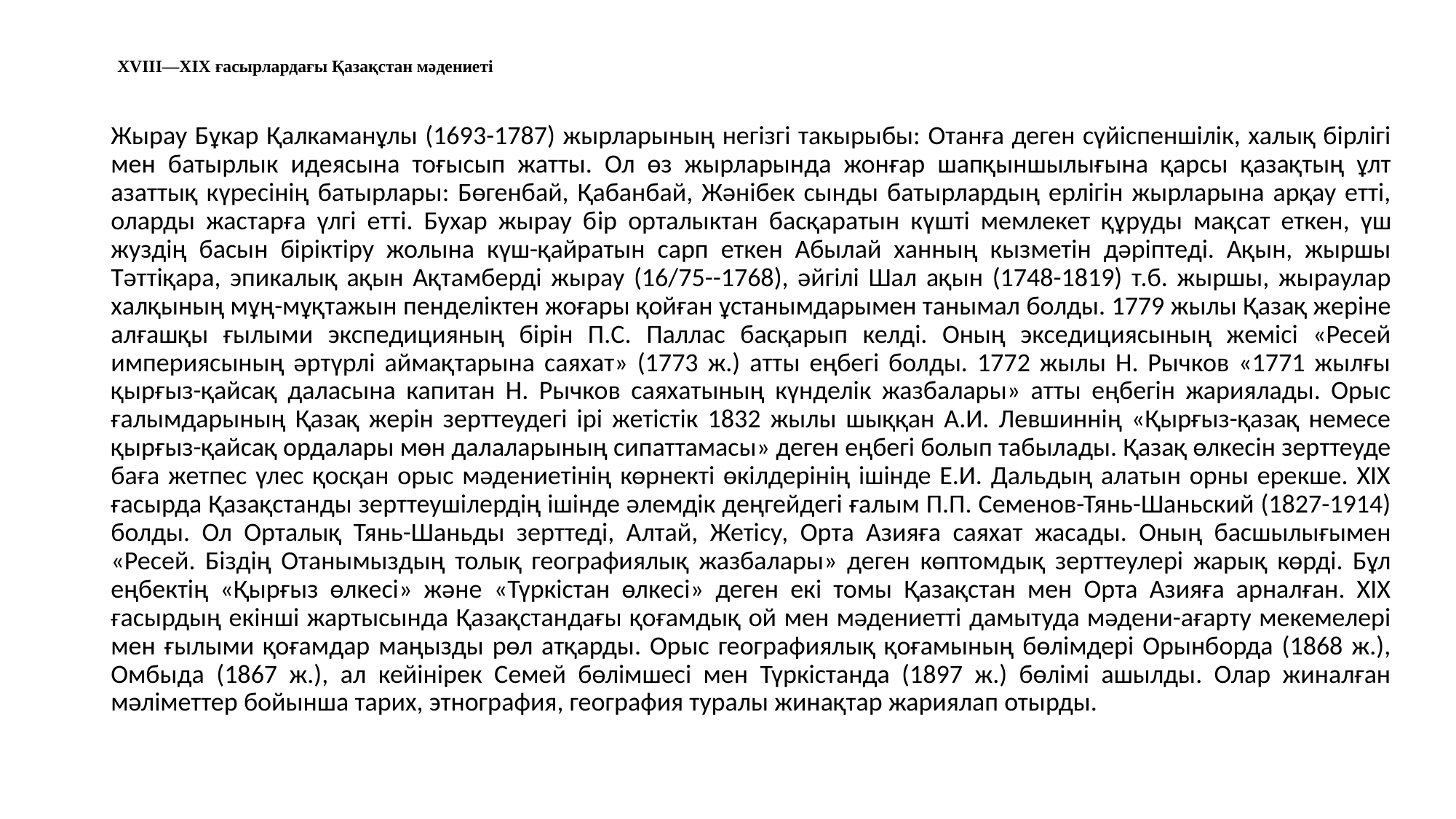

# XVIII—XIX ғасырлардағы Қазақстан мәдениеті
Жырау Бұкар Қалкаманұлы (1693-1787) жырларының негізгі такырыбы: Отанға деген сүйіспеншілік, халық бірлігі мен батырлык идеясына тоғысып жатты. Ол өз жырларында жонғар шапқыншылығына қарсы қазақтың ұлт азаттық күресінің батырлары: Бөгенбай, Қабанбай, Жәнібек сынды батырлардың ерлігін жырларына арқау етті, оларды жастарға үлгі етті. Бухар жырау бip орталыктан басқаратын күшті мемлекет құруды мақсат еткен, үш жуздің басын біріктіру жолына күш-қайратын сарп еткен Абылай ханның кызметін дәріптеді. Ақын, жыршы Тәттіқара, эпикалық ақын Ақтамберді жырау (16/75--1768), әйгілі Шал ақын (1748-1819) т.б. жыршы, жыраулар халқының мұң-мұқтажын пенделіктен жоғары қойған ұстанымдарымен танымал болды. 1779 жылы Қазақ жеріне алғашқы ғылыми экспедицияның бірін П.С. Паллас басқарып келді. Оның экседициясының жемісі «Ресей империясының әртүрлі аймақтарына саяхат» (1773 ж.) атты еңбегі болды. 1772 жылы Н. Рычков «1771 жылғы қырғыз-қайсақ даласына капитан Н. Рычков саяхатының күнделік жазбалары» атты еңбегін жариялады. Орыс ғалымдарының Қазақ жерін зерттеудегі ірі жетістік 1832 жылы шыққан А.И. Левшиннің «Қырғыз-қазақ немесе қырғыз-қайсақ ордалары мөн далаларының сипаттамасы» деген еңбегі болып табылады. Қазақ өлкесін зерттеуде баға жетпес үлес қосқан орыс мәдениетінің көрнекті өкілдерінің ішінде Е.И. Дальдың алатын орны ерекше. ХІХ ғасырда Қазақстанды зерттеушілердің ішінде әлемдік деңгейдегі ғалым П.П. Семенов-Тянь-Шаньский (1827-1914) болды. Ол Орталық Тянь-Шаньды зерттеді, Алтай, Жетісу, Орта Азияға саяхат жасады. Оның басшылығымен «Ресей. Біздің Отанымыздың толық географиялық жазбалары» деген көптомдық зерттеулері жарық көрді. Бұл еңбектің «Қырғыз өлкесі» және «Түркістан өлкесі» деген екі томы Қазақстан мен Орта Азияға арналған. ХІХ ғасырдың екінші жартысында Қазақстандағы қоғамдық ой мен мәдениетті дамытуда мәдени-ағарту мекемелері мен ғылыми қоғамдар маңызды рөл атқарды. Орыс географиялық қоғамының бөлімдері Орынборда (1868 ж.), Омбыда (1867 ж.), ал кейінірек Семей бөлімшесі мен Түркістанда (1897 ж.) бөлімі ашылды. Олар жиналған мәліметтер бойынша тарих, этнография, география туралы жинақтар жариялап отырды.